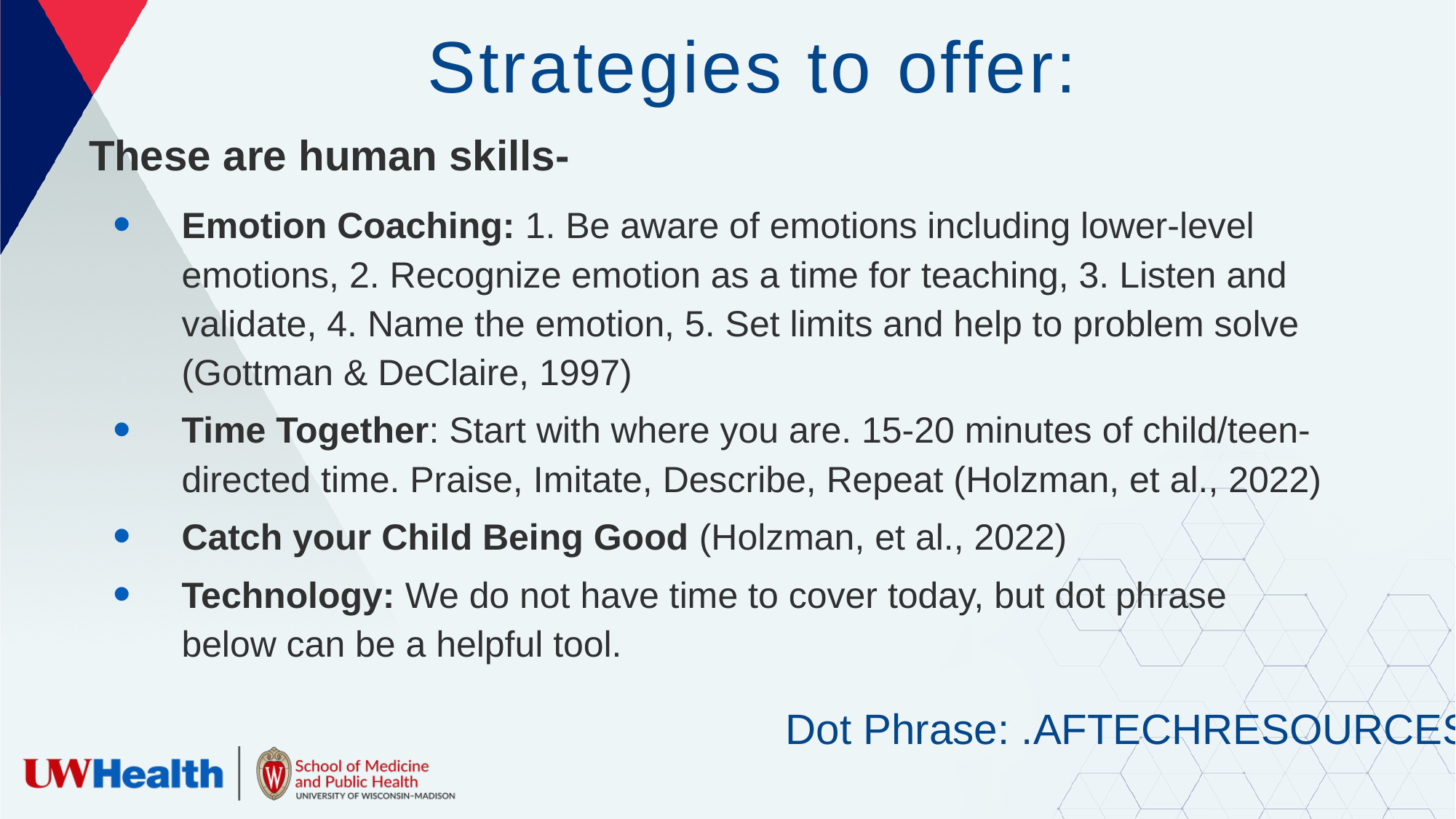

# Strategies to offer:
These are human skills-
Emotion Coaching: 1. Be aware of emotions including lower-level emotions, 2. Recognize emotion as a time for teaching, 3. Listen and validate, 4. Name the emotion, 5. Set limits and help to problem solve (Gottman & DeClaire, 1997)
Time Together: Start with where you are. 15-20 minutes of child/teen-directed time. Praise, Imitate, Describe, Repeat (Holzman, et al., 2022)
Catch your Child Being Good (Holzman, et al., 2022)
Technology: We do not have time to cover today, but dot phrase below can be a helpful tool.
Dot Phrase: .AFTECHRESOURCES